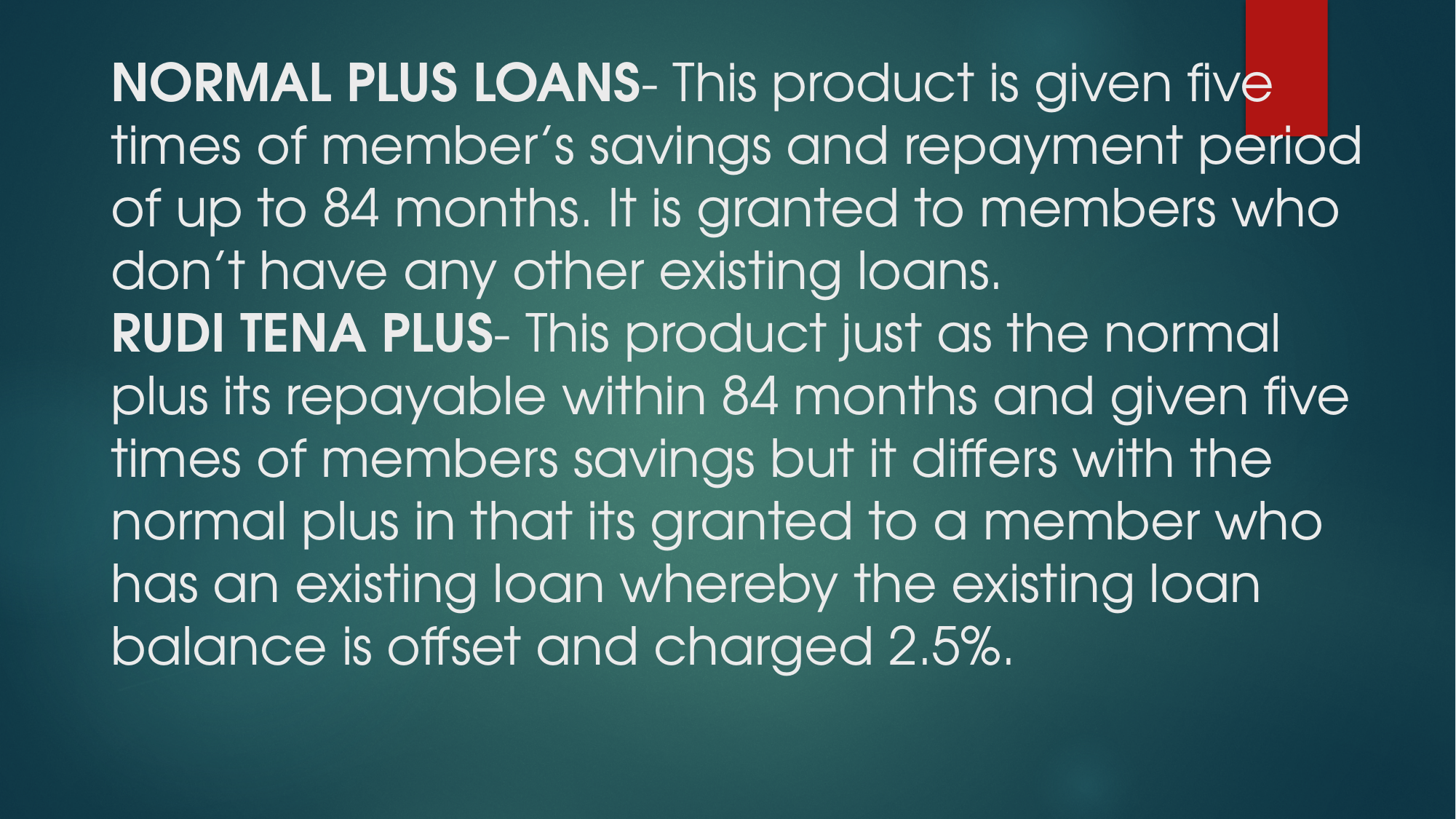

# NORMAL PLUS LOANS- This product is given five times of member’s savings and repayment period of up to 84 months. It is granted to members who don’t have any other existing loans. RUDI TENA PLUS- This product just as the normal plus its repayable within 84 months and given five times of members savings but it differs with the normal plus in that its granted to a member who has an existing loan whereby the existing loan balance is offset and charged 2.5%.